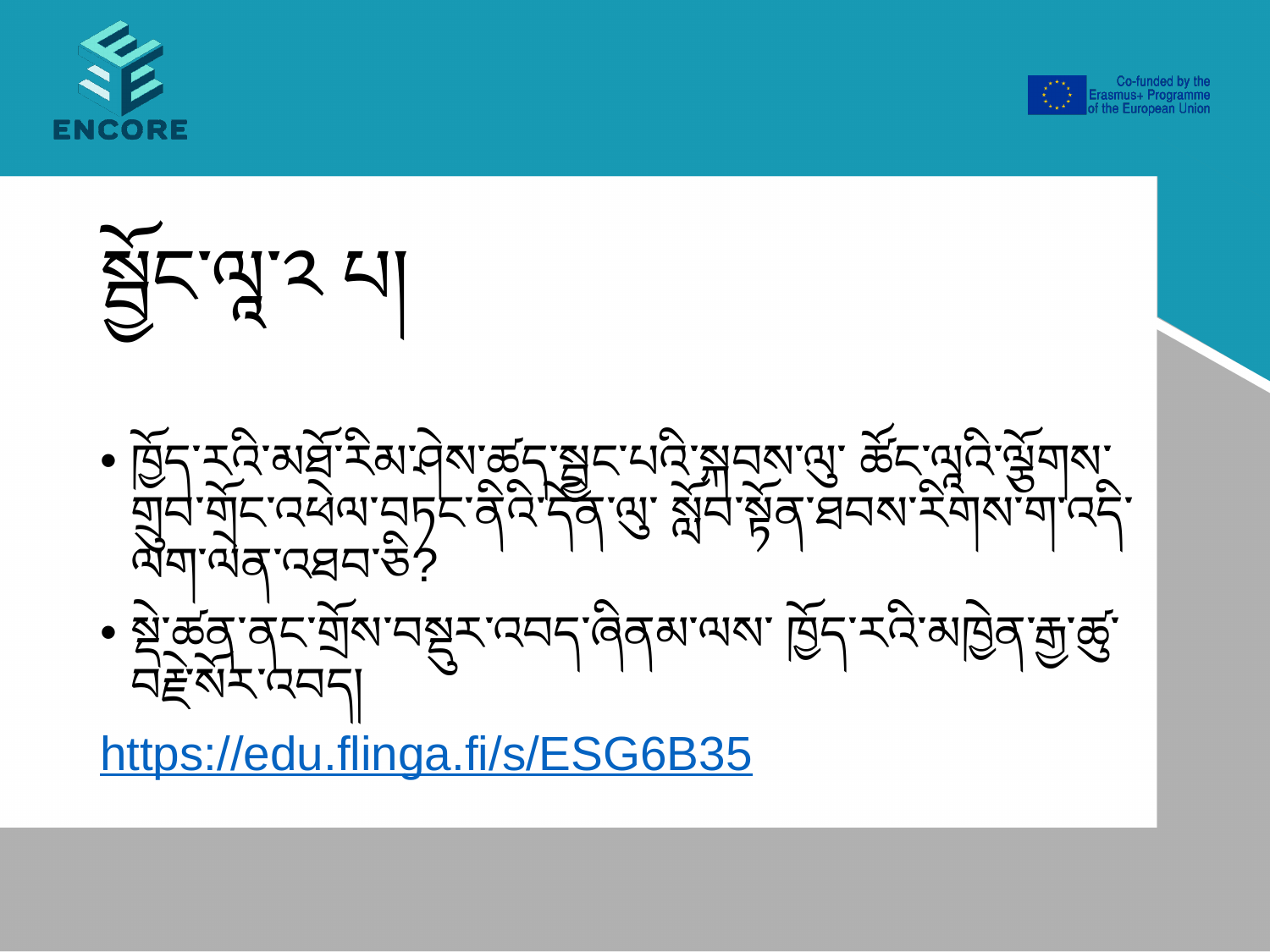

# སྦྱོང་ལཱ་༢ པ།
ཁྱོད་རའི་མཐོ་རིམ་ཤེས་ཚད་སྦྱང་པའི་སྐབས་ལུ་ ཚོང་ལཱའི་ལྕོགས་གྲུབ་གོང་འཕེལ་བཏང་ནིའི་དོན་ལུ་ སློབ་སྟོན་ཐབས་རིགས་ག་འདི་ལག་ལེན་འཐབ་ཅི?
སྡེ་ཚན་ནང་གྲོས་བསྡུར་འབད་ཞིནམ་ལས་ ཁྱོད་རའི་མཁྱེན་རྒྱ་ཚུ་བརྗེ་སོར་འབད།
https://edu.flinga.fi/s/ESG6B35